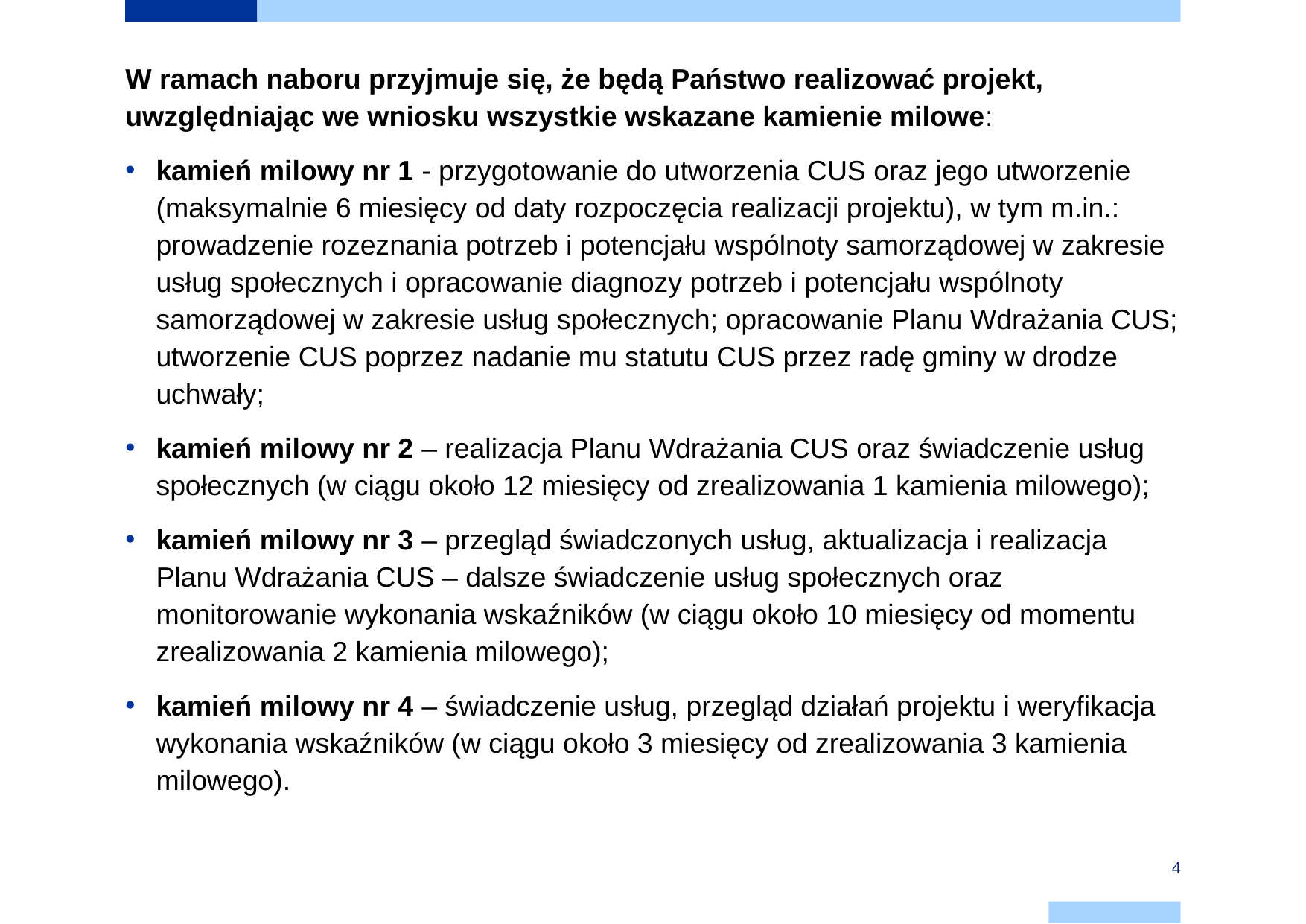

W ramach naboru przyjmuje się, że będą Państwo realizować projekt, uwzględniając we wniosku wszystkie wskazane kamienie milowe:
kamień milowy nr 1 - przygotowanie do utworzenia CUS oraz jego utworzenie (maksymalnie 6 miesięcy od daty rozpoczęcia realizacji projektu), w tym m.in.: prowadzenie rozeznania potrzeb i potencjału wspólnoty samorządowej w zakresie usług społecznych i opracowanie diagnozy potrzeb i potencjału wspólnoty samorządowej w zakresie usług społecznych; opracowanie Planu Wdrażania CUS; utworzenie CUS poprzez nadanie mu statutu CUS przez radę gminy w drodze uchwały;
kamień milowy nr 2 – realizacja Planu Wdrażania CUS oraz świadczenie usług społecznych (w ciągu około 12 miesięcy od zrealizowania 1 kamienia milowego);
kamień milowy nr 3 – przegląd świadczonych usług, aktualizacja i realizacja Planu Wdrażania CUS – dalsze świadczenie usług społecznych oraz monitorowanie wykonania wskaźników (w ciągu około 10 miesięcy od momentu zrealizowania 2 kamienia milowego);
kamień milowy nr 4 – świadczenie usług, przegląd działań projektu i weryfikacja wykonania wskaźników (w ciągu około 3 miesięcy od zrealizowania 3 kamienia milowego).

4